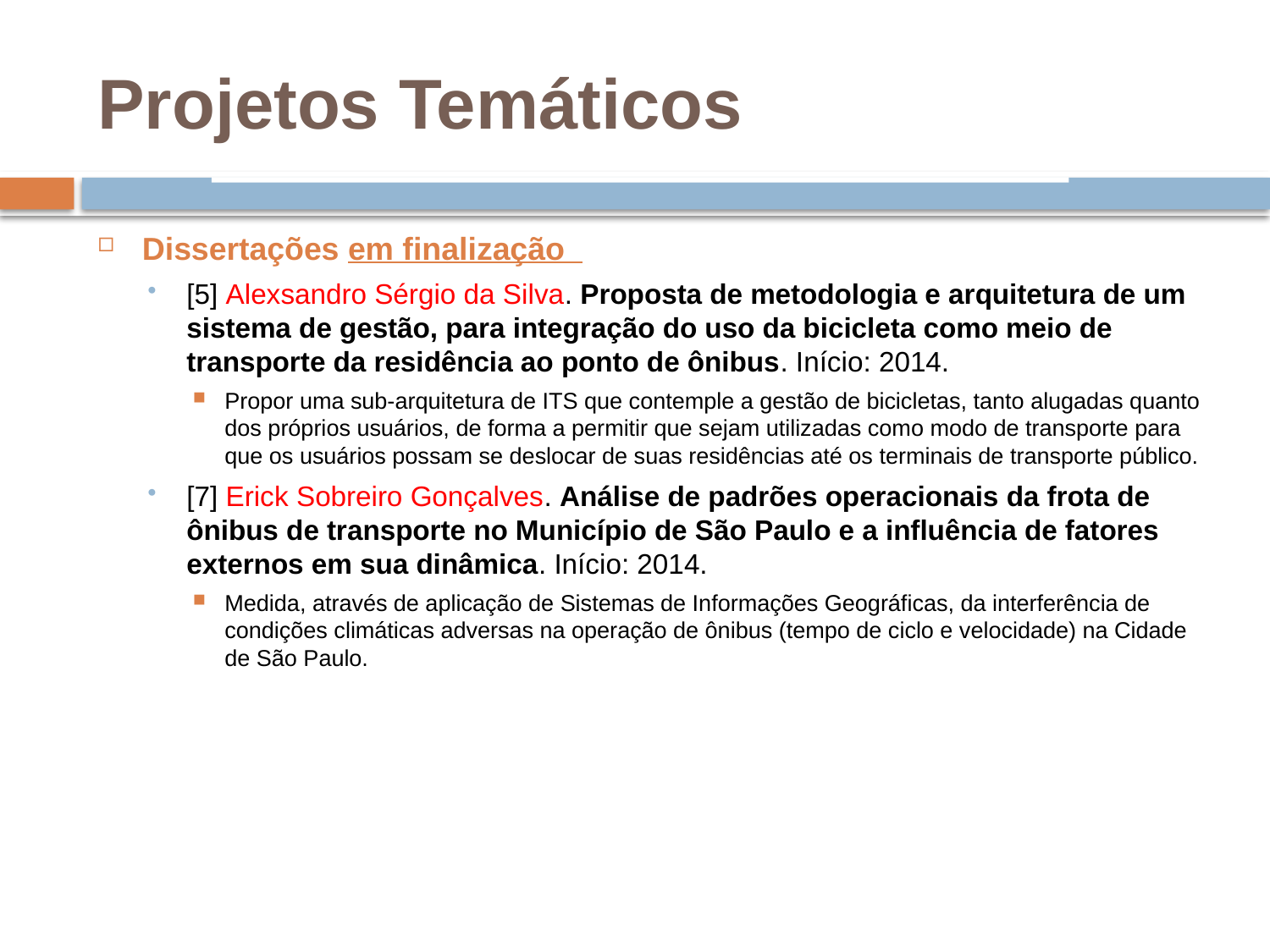

Projetos Temáticos

Dissertações em finalização
[5] Alexsandro Sérgio da Silva. Proposta de metodologia e arquitetura de um sistema de gestão, para integração do uso da bicicleta como meio de transporte da residência ao ponto de ônibus. Início: 2014.
Propor uma sub-arquitetura de ITS que contemple a gestão de bicicletas, tanto alugadas quanto dos próprios usuários, de forma a permitir que sejam utilizadas como modo de transporte para que os usuários possam se deslocar de suas residências até os terminais de transporte público.
[7] Erick Sobreiro Gonçalves. Análise de padrões operacionais da frota de ônibus de transporte no Município de São Paulo e a influência de fatores externos em sua dinâmica. Início: 2014.
Medida, através de aplicação de Sistemas de Informações Geográficas, da interferência de condições climáticas adversas na operação de ônibus (tempo de ciclo e velocidade) na Cidade de São Paulo.